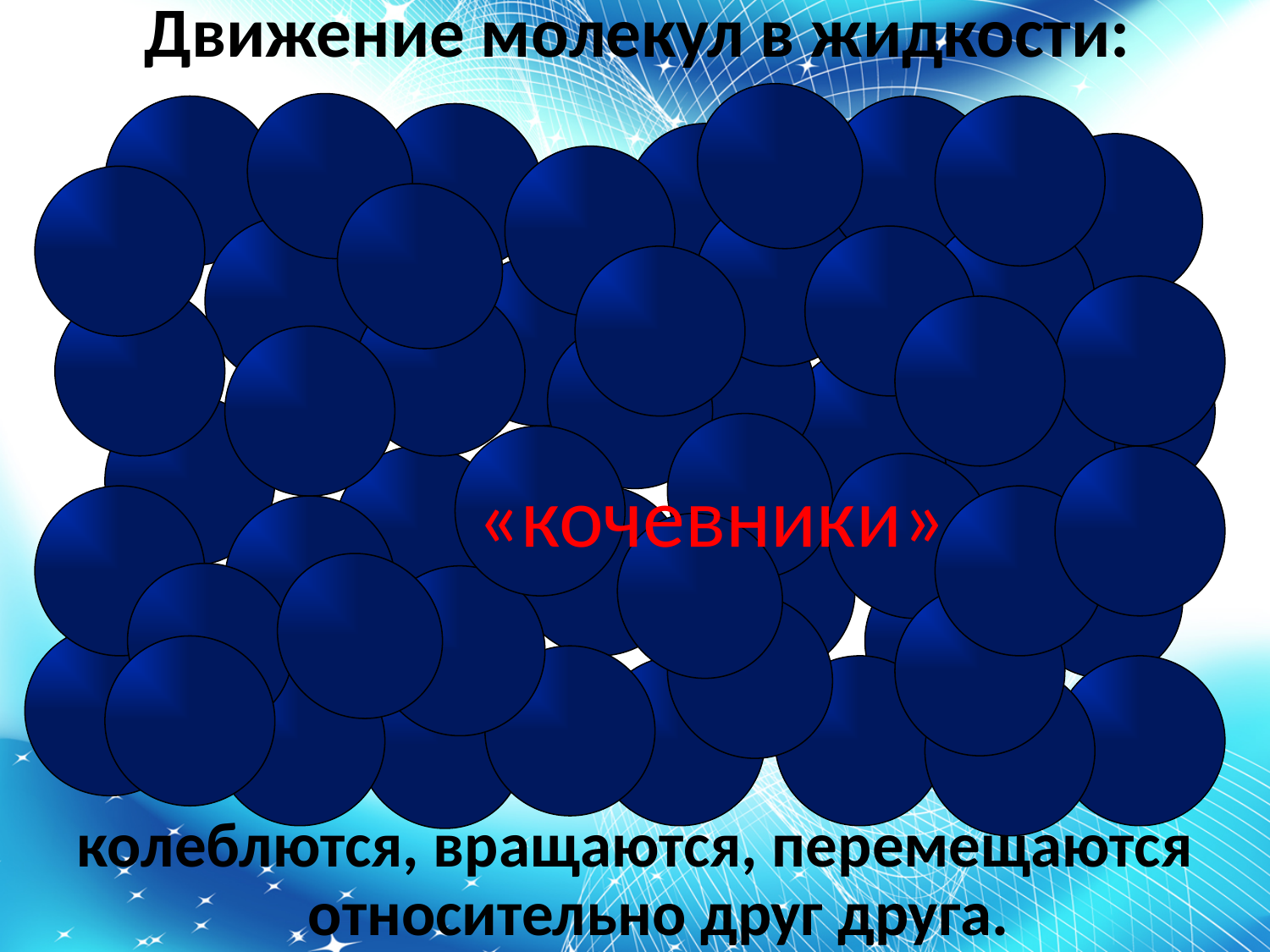

# Движение молекул в жидкости:

«кочевники»

колеблются, вращаются, перемещаются относительно друг друга.